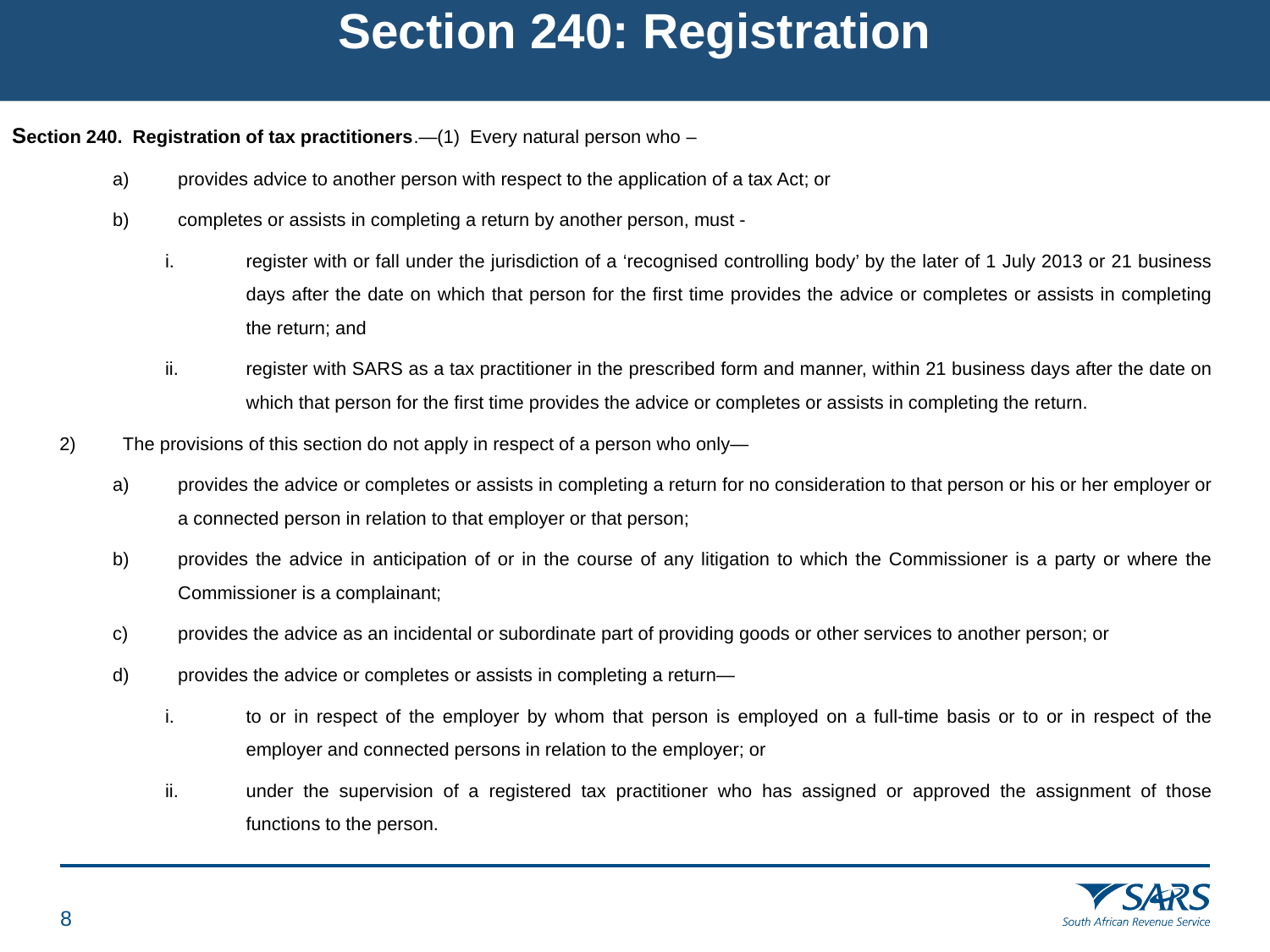

# Section 240: Registration
Section 240.  Registration of tax practitioners.—(1)  Every natural person who –
provides advice to another person with respect to the application of a tax Act; or
completes or assists in completing a return by another person, must -
register with or fall under the jurisdiction of a ‘recognised controlling body’ by the later of 1 July 2013 or 21 business days after the date on which that person for the first time provides the advice or completes or assists in completing the return; and
register with SARS as a tax practitioner in the prescribed form and manner, within 21 business days after the date on which that person for the first time provides the advice or completes or assists in completing the return.
 The provisions of this section do not apply in respect of a person who only—
provides the advice or completes or assists in completing a return for no consideration to that person or his or her employer or a connected person in relation to that employer or that person;
provides the advice in anticipation of or in the course of any litigation to which the Commissioner is a party or where the Commissioner is a complainant;
provides the advice as an incidental or subordinate part of providing goods or other services to another person; or
provides the advice or completes or assists in completing a return—
to or in respect of the employer by whom that person is employed on a full-time basis or to or in respect of the employer and connected persons in relation to the employer; or
under the supervision of a registered tax practitioner who has assigned or approved the assignment of those functions to the person.
8